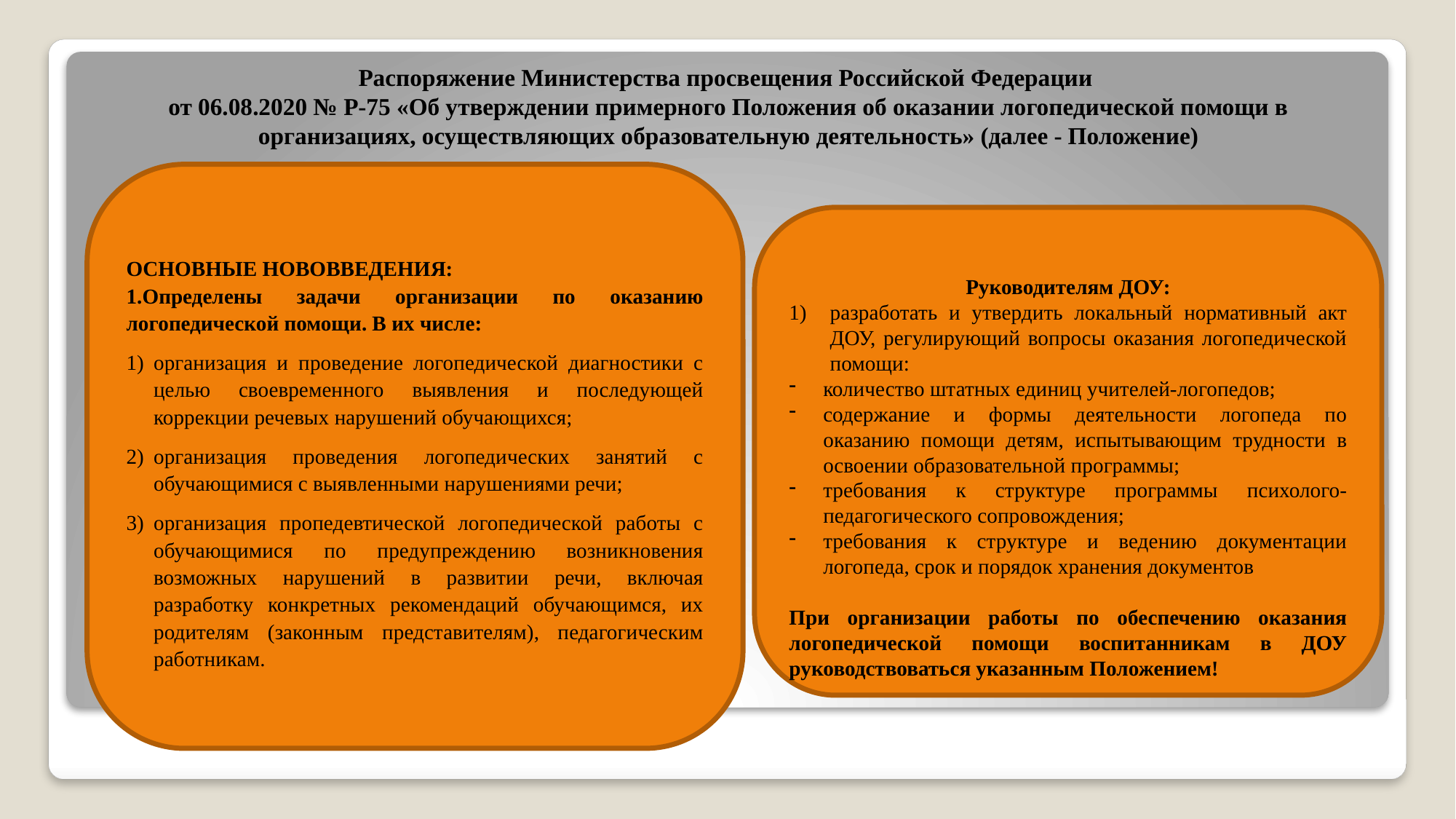

Распоряжение Министерства просвещения Российской Федерации
от 06.08.2020 № Р-75 «Об утверждении примерного Положения об оказании логопедической помощи в организациях, осуществляющих образовательную деятельность» (далее - Положение)

ОСНОВНЫЕ НОВОВВЕДЕНИЯ:
Определены задачи организации по оказанию логопедической помощи. В их числе:
организация и проведение логопедической диагностики с целью своевременного выявления и последующей коррекции речевых нарушений обучающихся;
организация проведения логопедических занятий с обучающимися с выявленными нарушениями речи;
организация пропедевтической логопедической работы с обучающимися по предупреждению возникновения возможных нарушений в развитии речи, включая разработку конкретных рекомендаций обучающимся, их родителям (законным представителям), педагогическим работникам.

Руководителям ДОУ:
разработать и утвердить локальный нормативный акт ДОУ, регулирующий вопросы оказания логопедической помощи:
количество штатных единиц учителей-логопедов;
содержание и формы деятельности логопеда по оказанию помощи детям, испытывающим трудности в освоении образовательной программы;
требования к структуре программы психолого-педагогического сопровождения;
требования к структуре и ведению документации логопеда, срок и порядок хранения документов

При организации работы по обеспечению оказания логопедической помощи воспитанникам в ДОУ руководствоваться указанным Положением!